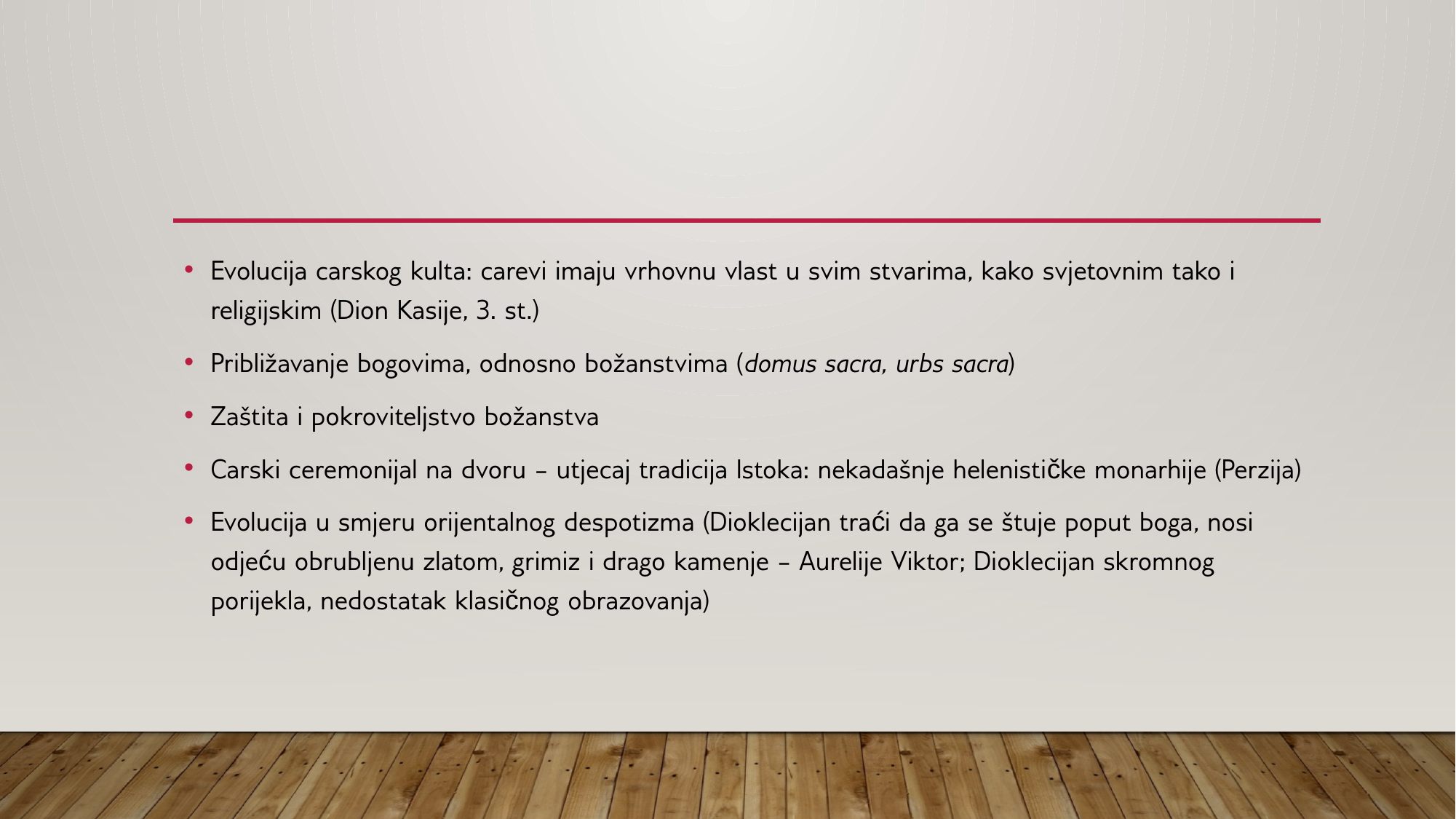

#
Evolucija carskog kulta: carevi imaju vrhovnu vlast u svim stvarima, kako svjetovnim tako i religijskim (Dion Kasije, 3. st.)
Približavanje bogovima, odnosno božanstvima (domus sacra, urbs sacra)
Zaštita i pokroviteljstvo božanstva
Carski ceremonijal na dvoru – utjecaj tradicija Istoka: nekadašnje helenističke monarhije (Perzija)
Evolucija u smjeru orijentalnog despotizma (Dioklecijan traći da ga se štuje poput boga, nosi odjeću obrubljenu zlatom, grimiz i drago kamenje – Aurelije Viktor; Dioklecijan skromnog porijekla, nedostatak klasičnog obrazovanja)